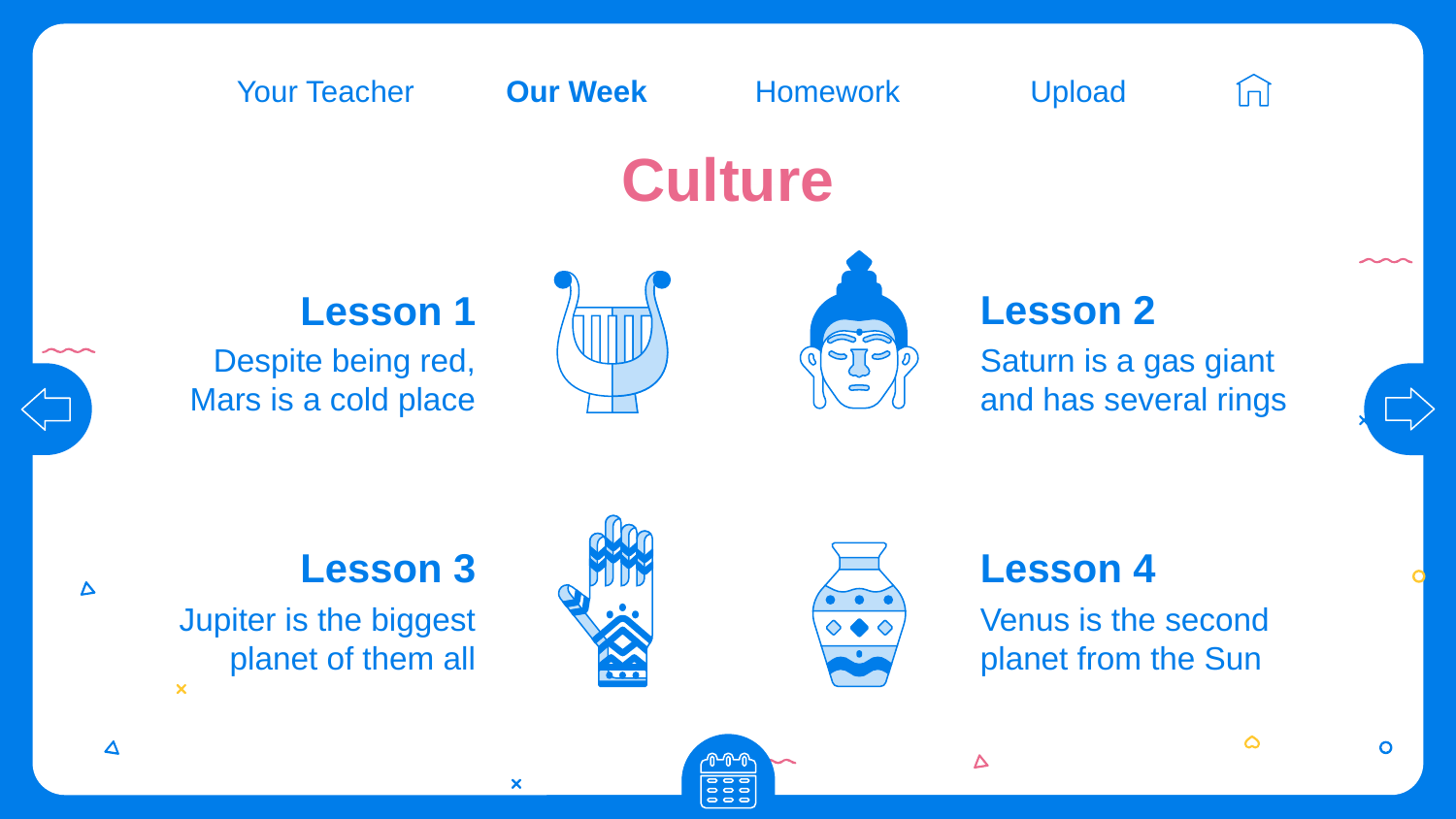

Our Week
Homework
Upload
Your Teacher

# Culture

Lesson 2
Lesson 1
Despite being red, Mars is a cold place
Saturn is a gas giant and has several rings

Lesson 4
Lesson 3

Jupiter is the biggest planet of them all
Venus is the second planet from the Sun